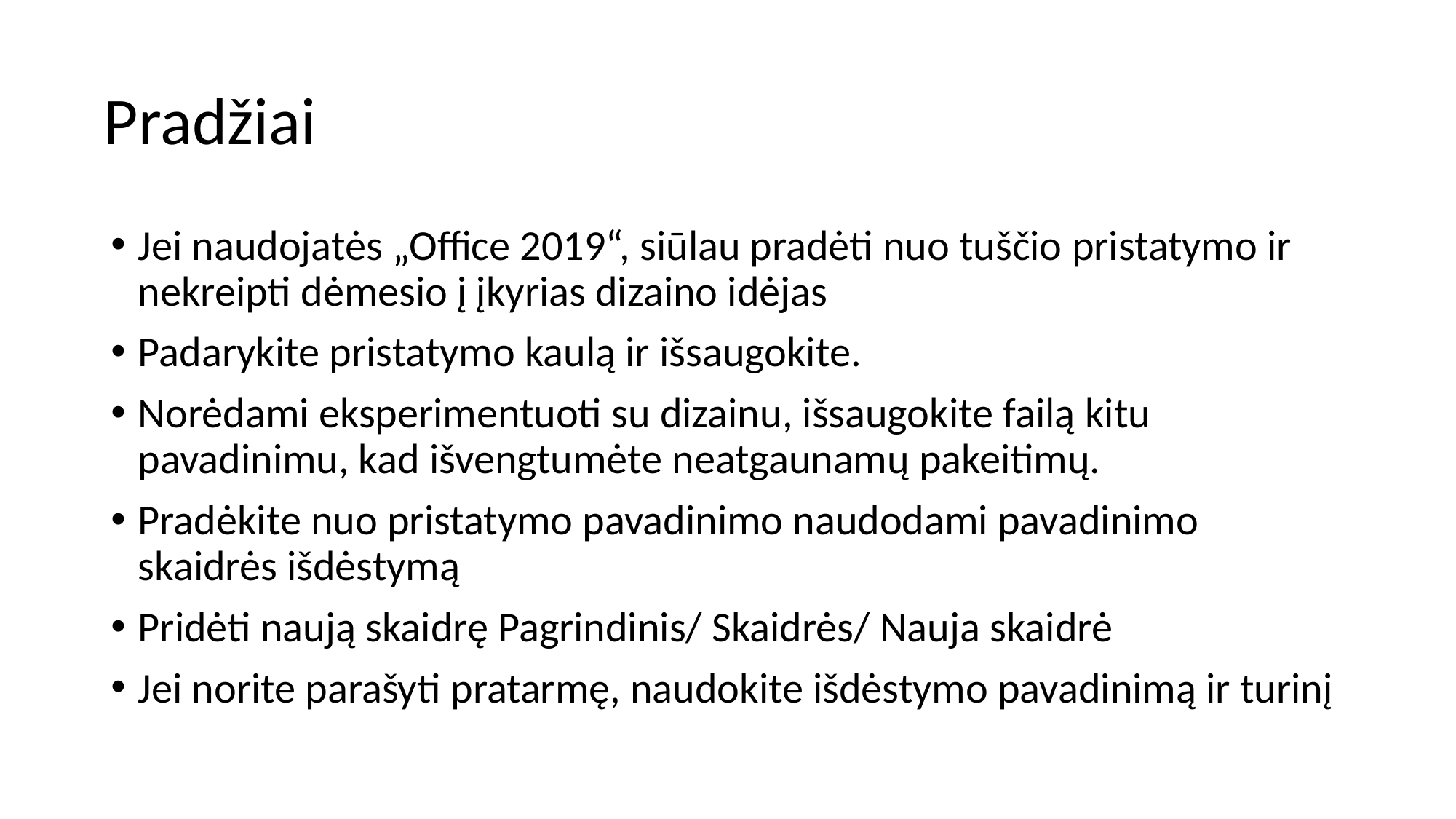

# Pradžiai
Jei naudojatės „Office 2019“, siūlau pradėti nuo tuščio pristatymo ir nekreipti dėmesio į įkyrias dizaino idėjas
Padarykite pristatymo kaulą ir išsaugokite.
Norėdami eksperimentuoti su dizainu, išsaugokite failą kitu pavadinimu, kad išvengtumėte neatgaunamų pakeitimų.
Pradėkite nuo pristatymo pavadinimo naudodami pavadinimo skaidrės išdėstymą
Pridėti naują skaidrę Pagrindinis/ Skaidrės/ Nauja skaidrė
Jei norite parašyti pratarmę, naudokite išdėstymo pavadinimą ir turinį